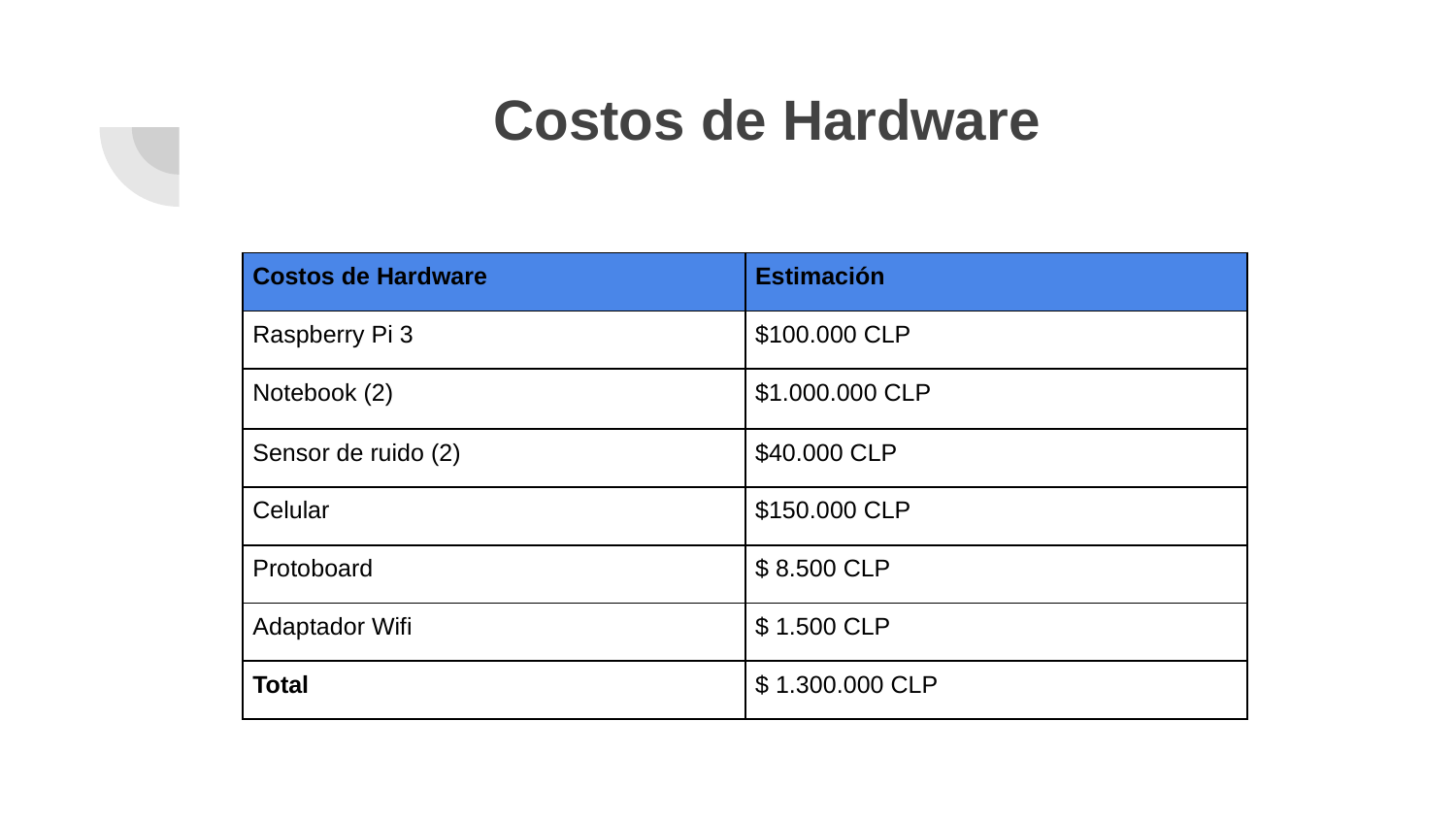

# Costos de Hardware
| Costos de Hardware | Estimación |
| --- | --- |
| Raspberry Pi 3 | $100.000 CLP |
| Notebook (2) | $1.000.000 CLP |
| Sensor de ruido (2) | $40.000 CLP |
| Celular | $150.000 CLP |
| Protoboard | $ 8.500 CLP |
| Adaptador Wifi | $ 1.500 CLP |
| Total | $ 1.300.000 CLP |